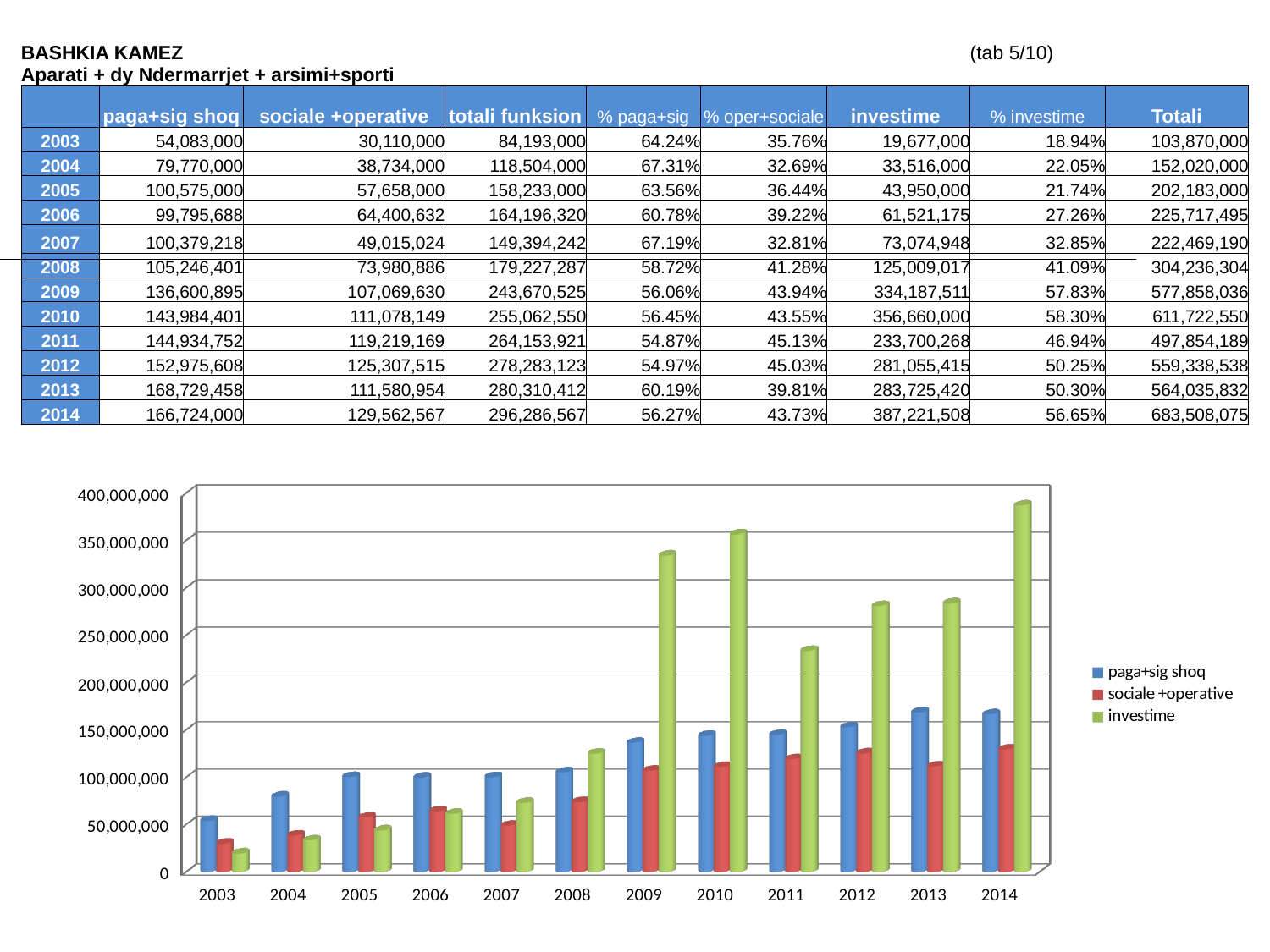

| BASHKIA KAMEZ |  |  |  |  |  |  | (tab 5/10) |  |
| --- | --- | --- | --- | --- | --- | --- | --- | --- |
| Aparati + dy Ndermarrjet + arsimi+sporti |  |  |  |  |  |  |  |  |
|  | paga+sig shoq | sociale +operative | totali funksion | % paga+sig | % oper+sociale | investime | % investime | Totali |
| 2003 | 54,083,000 | 30,110,000 | 84,193,000 | 64.24% | 35.76% | 19,677,000 | 18.94% | 103,870,000 |
| 2004 | 79,770,000 | 38,734,000 | 118,504,000 | 67.31% | 32.69% | 33,516,000 | 22.05% | 152,020,000 |
| 2005 | 100,575,000 | 57,658,000 | 158,233,000 | 63.56% | 36.44% | 43,950,000 | 21.74% | 202,183,000 |
| 2006 | 99,795,688 | 64,400,632 | 164,196,320 | 60.78% | 39.22% | 61,521,175 | 27.26% | 225,717,495 |
| 2007 | 100,379,218 | 49,015,024 | 149,394,242 | 67.19% | 32.81% | 73,074,948 | 32.85% | 222,469,190 |
| 2008 | 105,246,401 | 73,980,886 | 179,227,287 | 58.72% | 41.28% | 125,009,017 | 41.09% | 304,236,304 |
| 2009 | 136,600,895 | 107,069,630 | 243,670,525 | 56.06% | 43.94% | 334,187,511 | 57.83% | 577,858,036 |
| 2010 | 143,984,401 | 111,078,149 | 255,062,550 | 56.45% | 43.55% | 356,660,000 | 58.30% | 611,722,550 |
| 2011 | 144,934,752 | 119,219,169 | 264,153,921 | 54.87% | 45.13% | 233,700,268 | 46.94% | 497,854,189 |
| 2012 | 152,975,608 | 125,307,515 | 278,283,123 | 54.97% | 45.03% | 281,055,415 | 50.25% | 559,338,538 |
| 2013 | 168,729,458 | 111,580,954 | 280,310,412 | 60.19% | 39.81% | 283,725,420 | 50.30% | 564,035,832 |
| 2014 | 166,724,000 | 129,562,567 | 296,286,567 | 56.27% | 43.73% | 387,221,508 | 56.65% | 683,508,075 |

[unsupported chart]

[unsupported chart]

[unsupported chart]

[unsupported chart]

[unsupported chart]

[unsupported chart]

[unsupported chart]

[unsupported chart]

[unsupported chart]

[unsupported chart]

[unsupported chart]

[unsupported chart]

[unsupported chart]